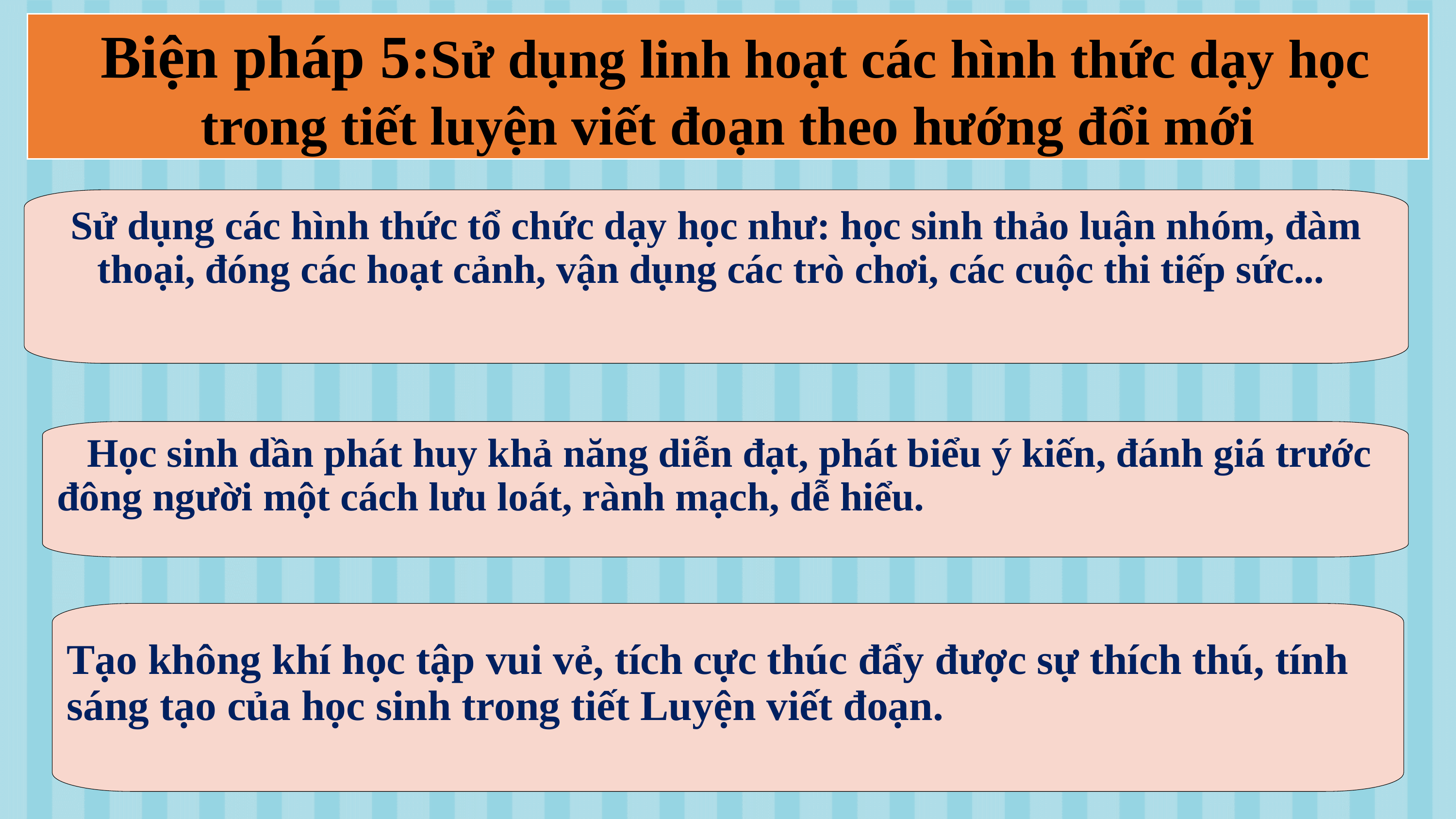

Biện pháp 5:Sử dụng linh hoạt các hình thức dạy học trong tiết luyện viết đoạn theo hướng đổi mới

Sử dụng các hình thức tổ chức dạy học như: học sinh thảo luận nhóm, đàm thoại, đóng các hoạt cảnh, vận dụng các trò chơi, các cuộc thi tiếp sức...

   Học sinh dần phát huy khả năng diễn đạt, phát biểu ý kiến, đánh giá trước đông người một cách lưu loát, rành mạch, dễ hiểu.

Tạo không khí học tập vui vẻ, tích cực thúc đẩy được sự thích thú, tính sáng tạo của học sinh trong tiết Luyện viết đoạn.